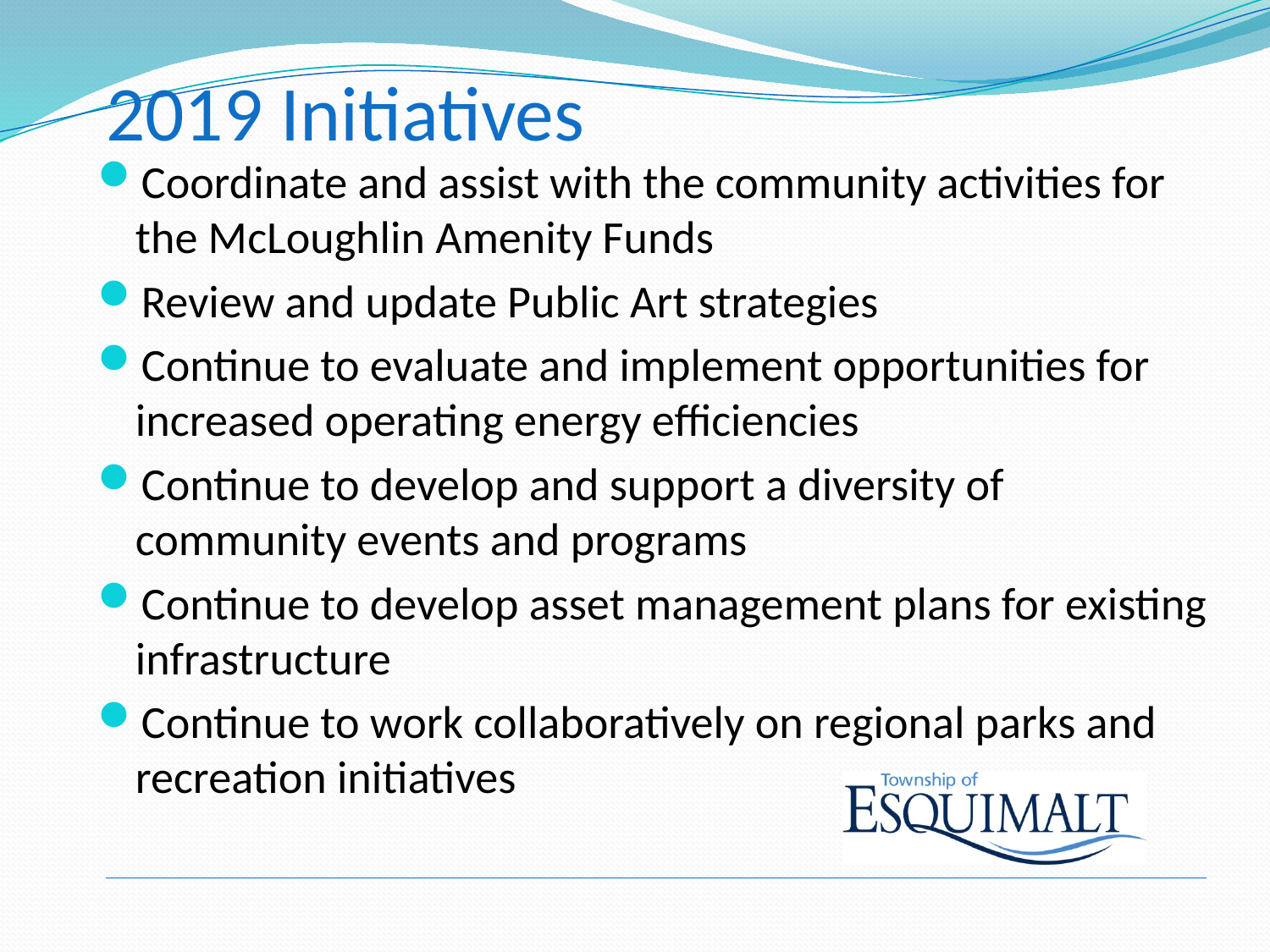

# 2019 Initiatives
Coordinate and assist with the community activities for the McLoughlin Amenity Funds
Review and update Public Art strategies
Continue to evaluate and implement opportunities for increased operating energy efficiencies
Continue to develop and support a diversity of community events and programs
Continue to develop asset management plans for existing infrastructure
Continue to work collaboratively on regional parks and recreation initiatives